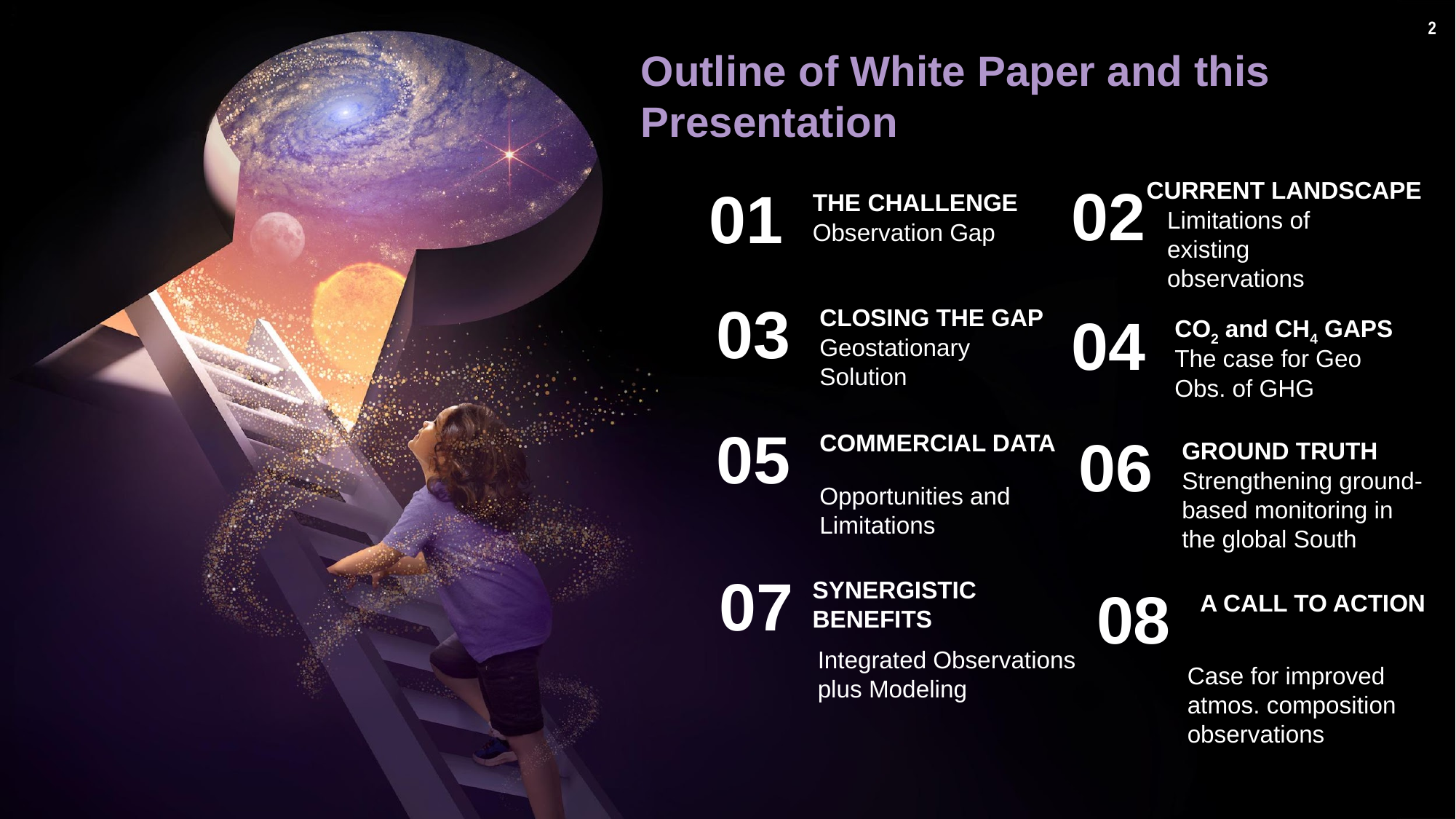

Outline of White Paper and this Presentation
02
CURRENT LANDSCAPE

01
THE CHALLENGE
Limitations of existing observations
Observation Gap
03
CLOSING THE GAP

04
CO2 and CH4 GAPS

Geostationary Solution
The case for Geo Obs. of GHG
05
06
COMMERCIAL DATA

GROUND TRUTH

Strengthening ground-based monitoring in the global South
Opportunities and Limitations
07
SYNERGISTIC BENEFITS

08
A CALL TO ACTION

Integrated Observations plus Modeling
Case for improved atmos. composition observations